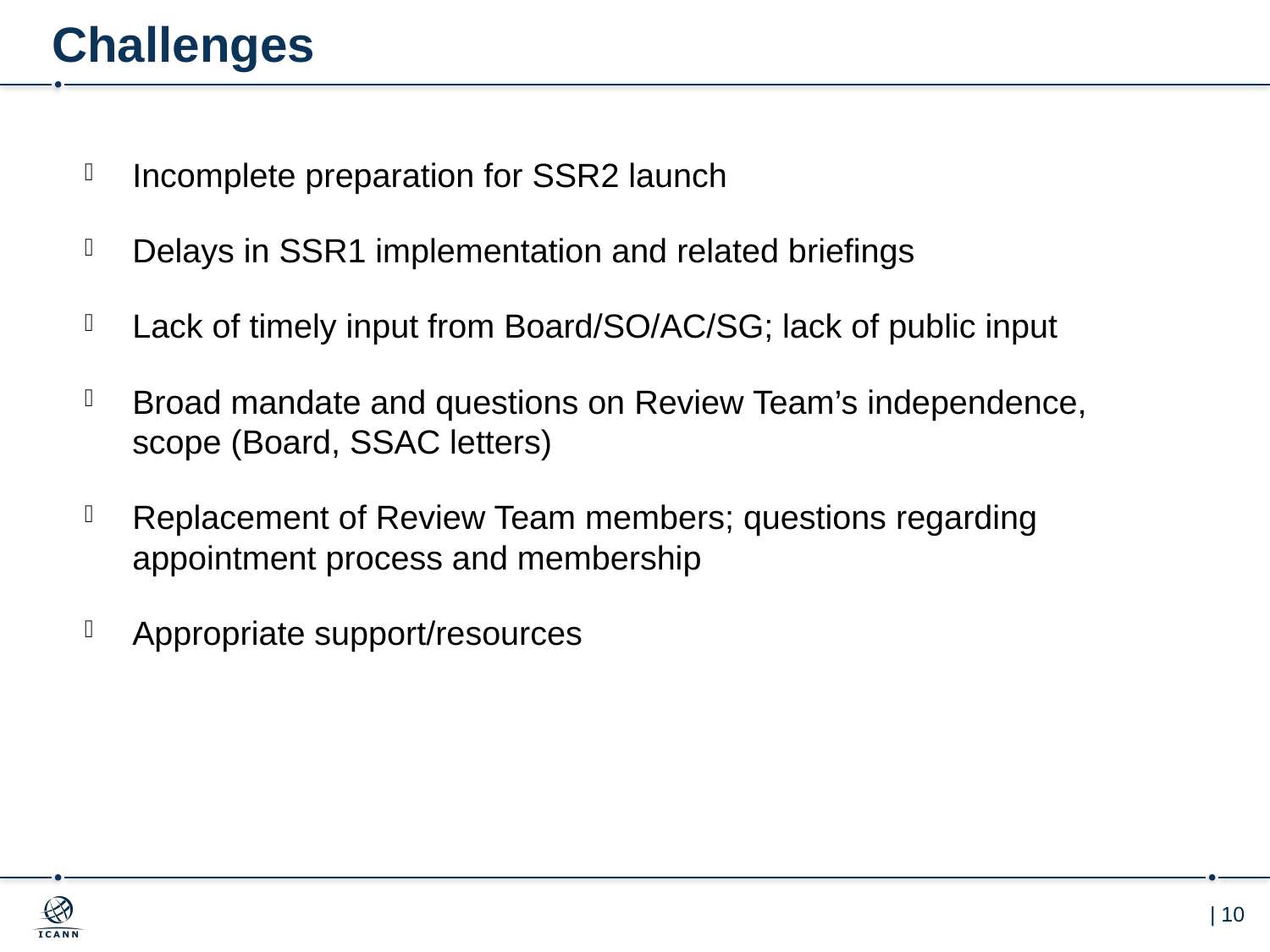

# Challenges
Incomplete preparation for SSR2 launch
Delays in SSR1 implementation and related briefings
Lack of timely input from Board/SO/AC/SG; lack of public input
Broad mandate and questions on Review Team’s independence, scope (Board, SSAC letters)
Replacement of Review Team members; questions regarding appointment process and membership
Appropriate support/resources